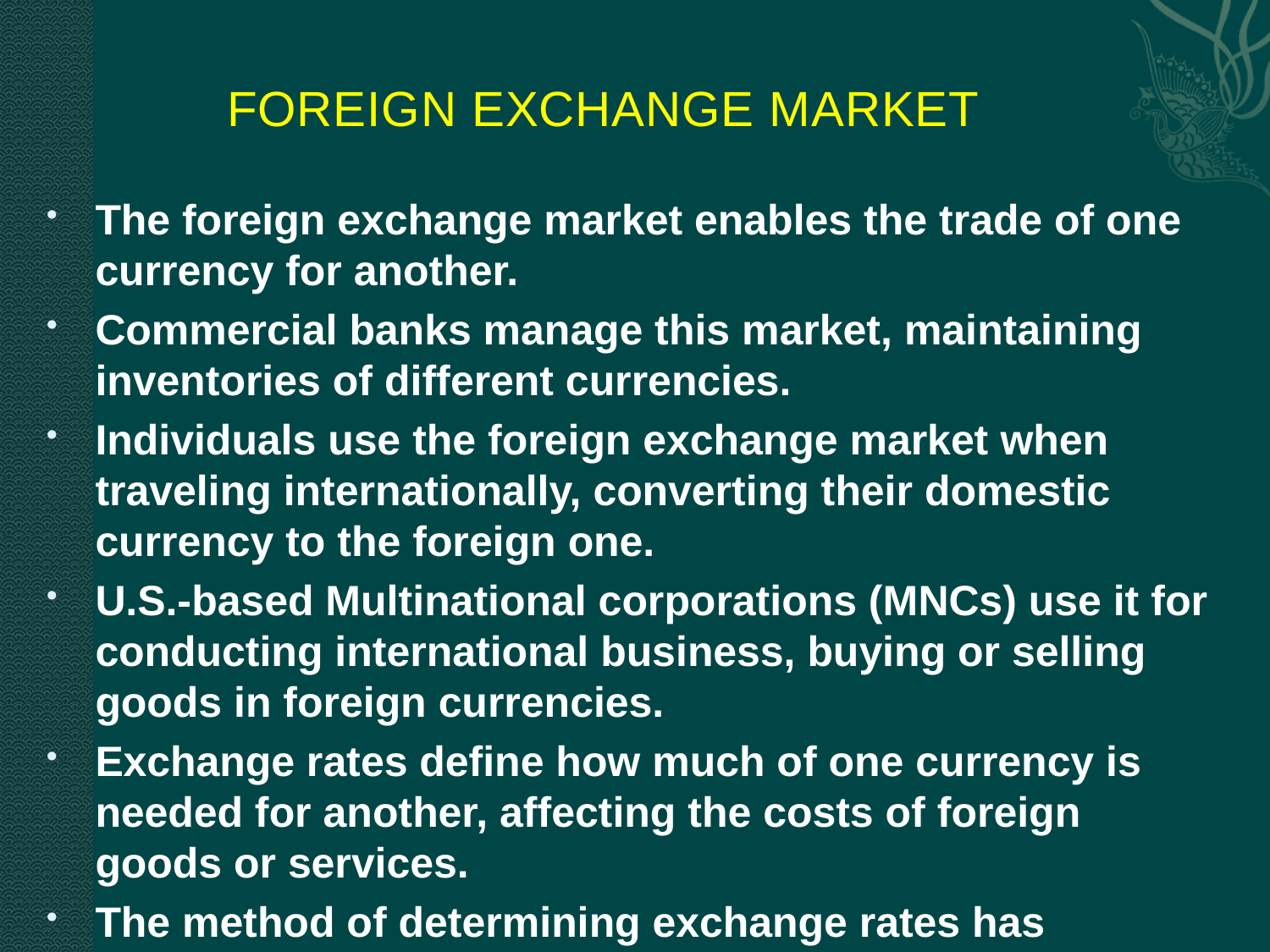

# FOREIGN EXCHANGE MARKET
The foreign exchange market enables the trade of one currency for another.
Commercial banks manage this market, maintaining inventories of different currencies.
Individuals use the foreign exchange market when traveling internationally, converting their domestic currency to the foreign one.
U.S.-based Multinational corporations (MNCs) use it for conducting international business, buying or selling goods in foreign currencies.
Exchange rates define how much of one currency is needed for another, affecting the costs of foreign goods or services.
The method of determining exchange rates has evolved over time.